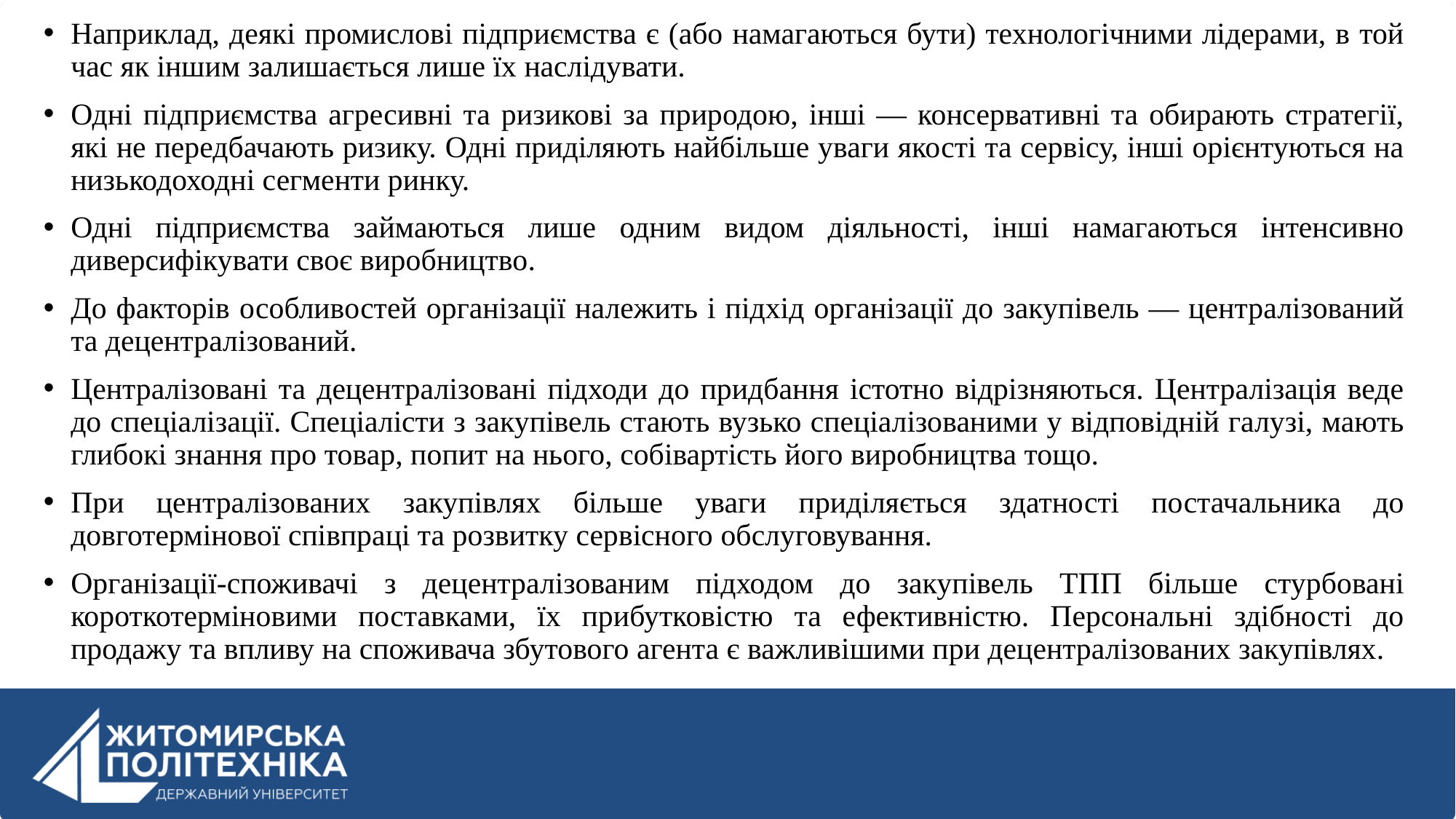

Наприклад, деякі промислові підприємства є (або намагаються бути) технологічними лідерами, в той час як іншим залишається лише їх наслідувати.
Одні підприємства агресивні та ризикові за природою, інші — консервативні та обирають стратегії, які не передбачають ризику. Одні приділяють найбільше уваги якості та сервісу, інші орієнтуються на низькодоходні сегменти ринку.
Одні підприємства займаються лише одним видом діяльності, інші намагаються інтенсивно диверсифікувати своє виробництво.
До факторів особливостей організації належить і підхід організації до закупівель — централізований та децентралізований.
Централізовані та децентралізовані підходи до придбання істотно відрізняються. Централізація веде до спеціалізації. Спеціалісти з закупівель стають вузько спеціалізованими у відповідній галузі, мають глибокі знання про товар, попит на нього, собівартість його виробництва тощо.
При централізованих закупівлях більше уваги приділяється здатності постачальника до довготермінової співпраці та розвитку сервісного обслуговування.
Організації-споживачі з децентралізованим підходом до закупівель ТПП більше стурбовані короткотерміновими поставками, їх прибутковістю та ефективністю. Персональні здібності до продажу та впливу на споживача збутового агента є важливішими при децентралізованих закупівлях.